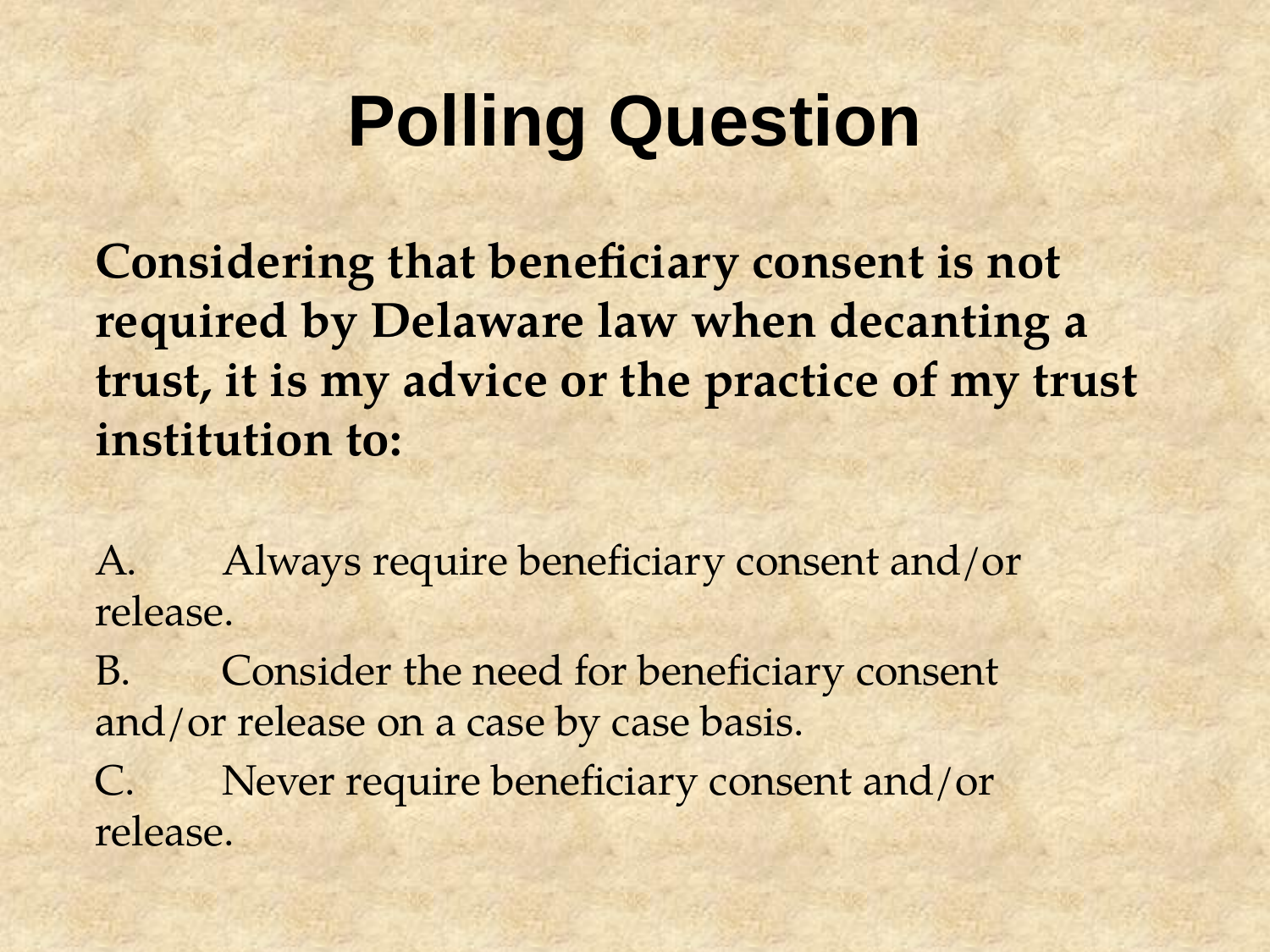

# Polling Question
Considering that beneficiary consent is not required by Delaware law when decanting a trust, it is my advice or the practice of my trust institution to:

A.	Always require beneficiary consent and/or 	release.
B.	Consider the need for beneficiary consent 	and/or release on a case by case basis.
C.	Never require beneficiary consent and/or 	release.